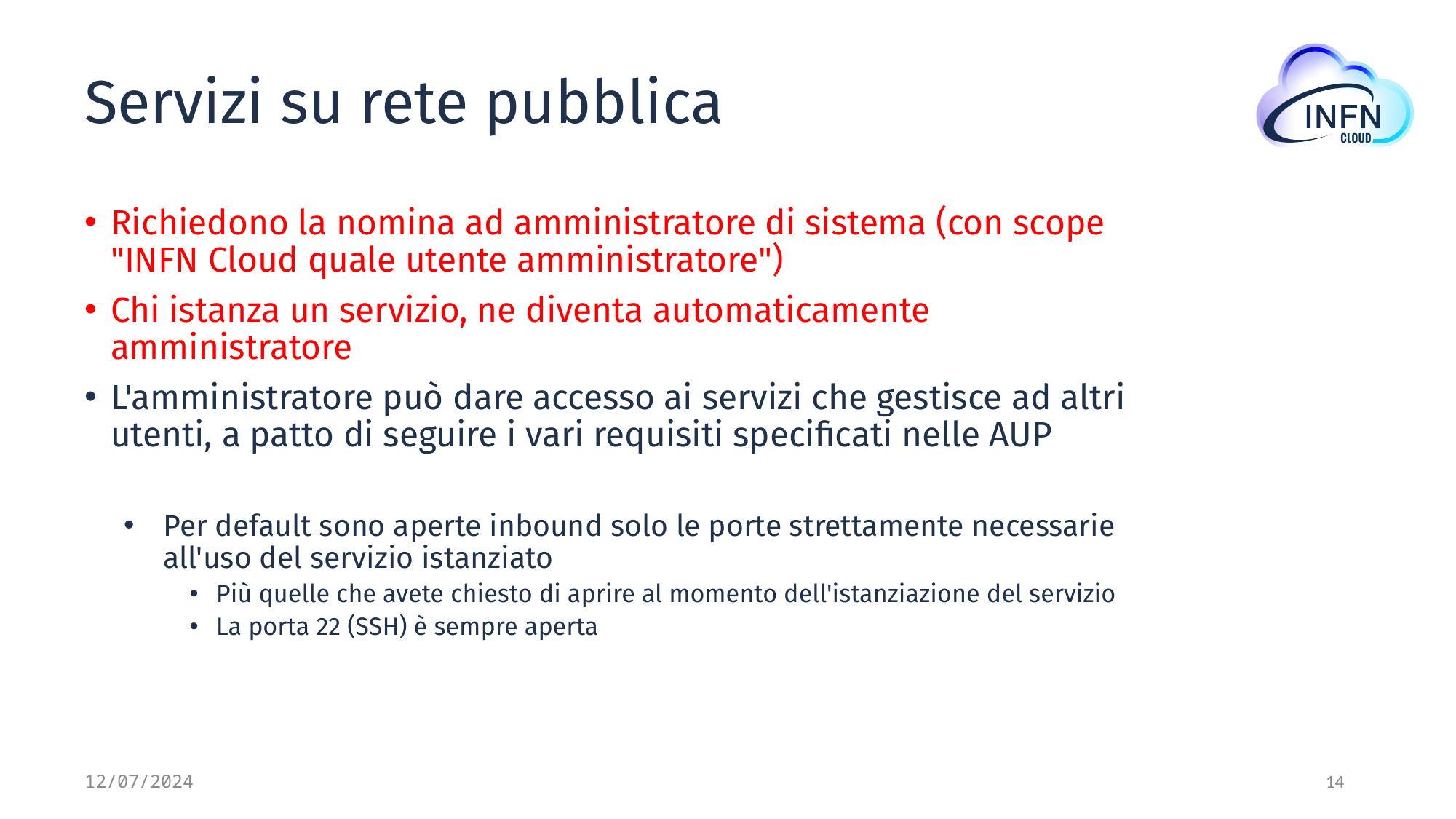

# Servizi su rete pubblica
Richiedono la nomina ad amministratore di sistema (con scope "INFN Cloud quale utente amministratore")
Chi istanza un servizio, ne diventa automaticamente amministratore
L'amministratore può dare accesso ai servizi che gestisce ad altri utenti, a patto di seguire i vari requisiti specificati nelle AUP

Per default sono aperte inbound solo le porte strettamente necessarie all'uso del servizio istanziato
Più quelle che avete chiesto di aprire al momento dell'istanziazione del servizio
La porta 22 (SSH) è sempre aperta

12/07/2024

14